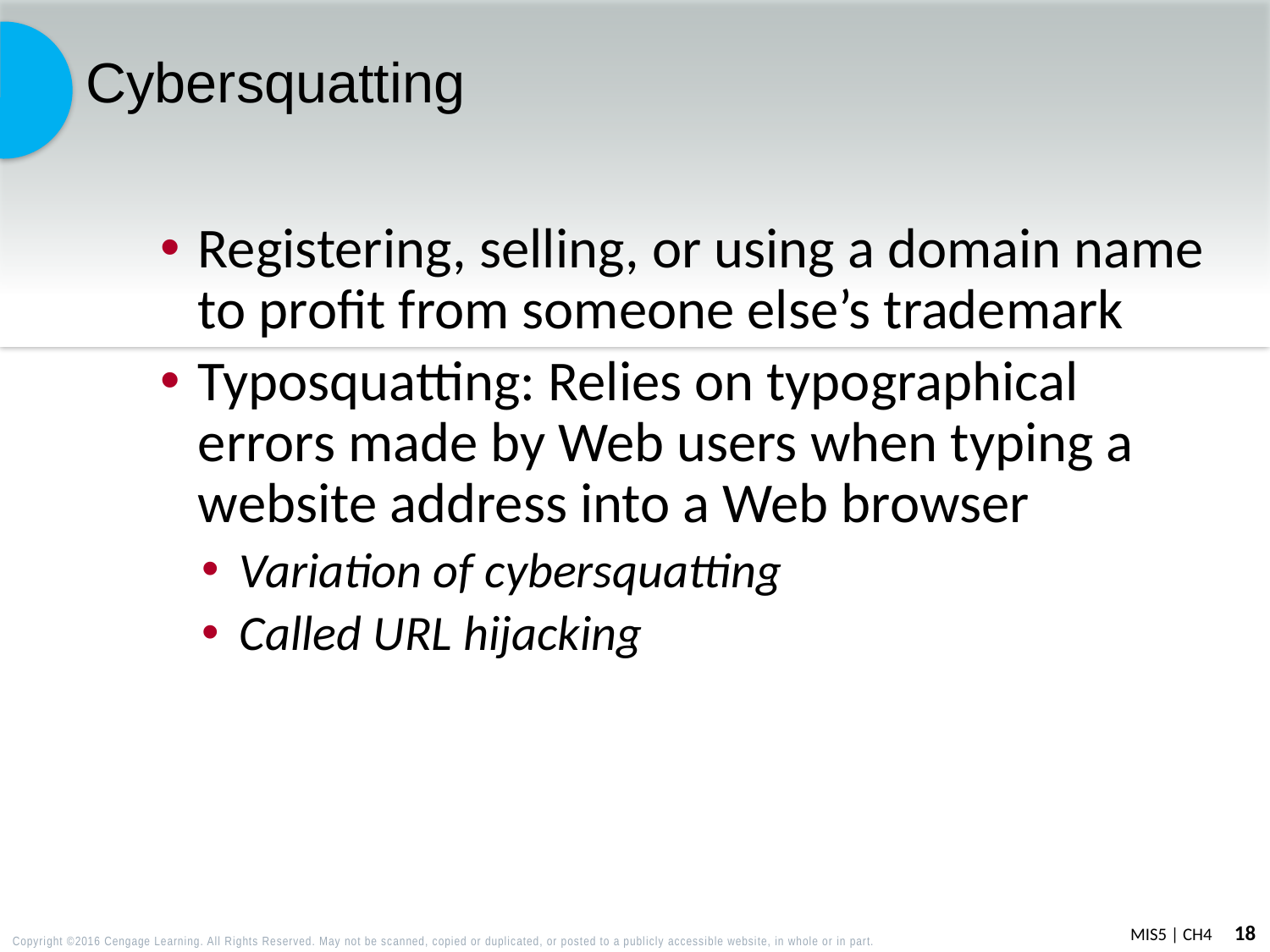

# Cybersquatting
Registering, selling, or using a domain name to profit from someone else’s trademark
Typosquatting: Relies on typographical errors made by Web users when typing a website address into a Web browser
Variation of cybersquatting
Called URL hijacking